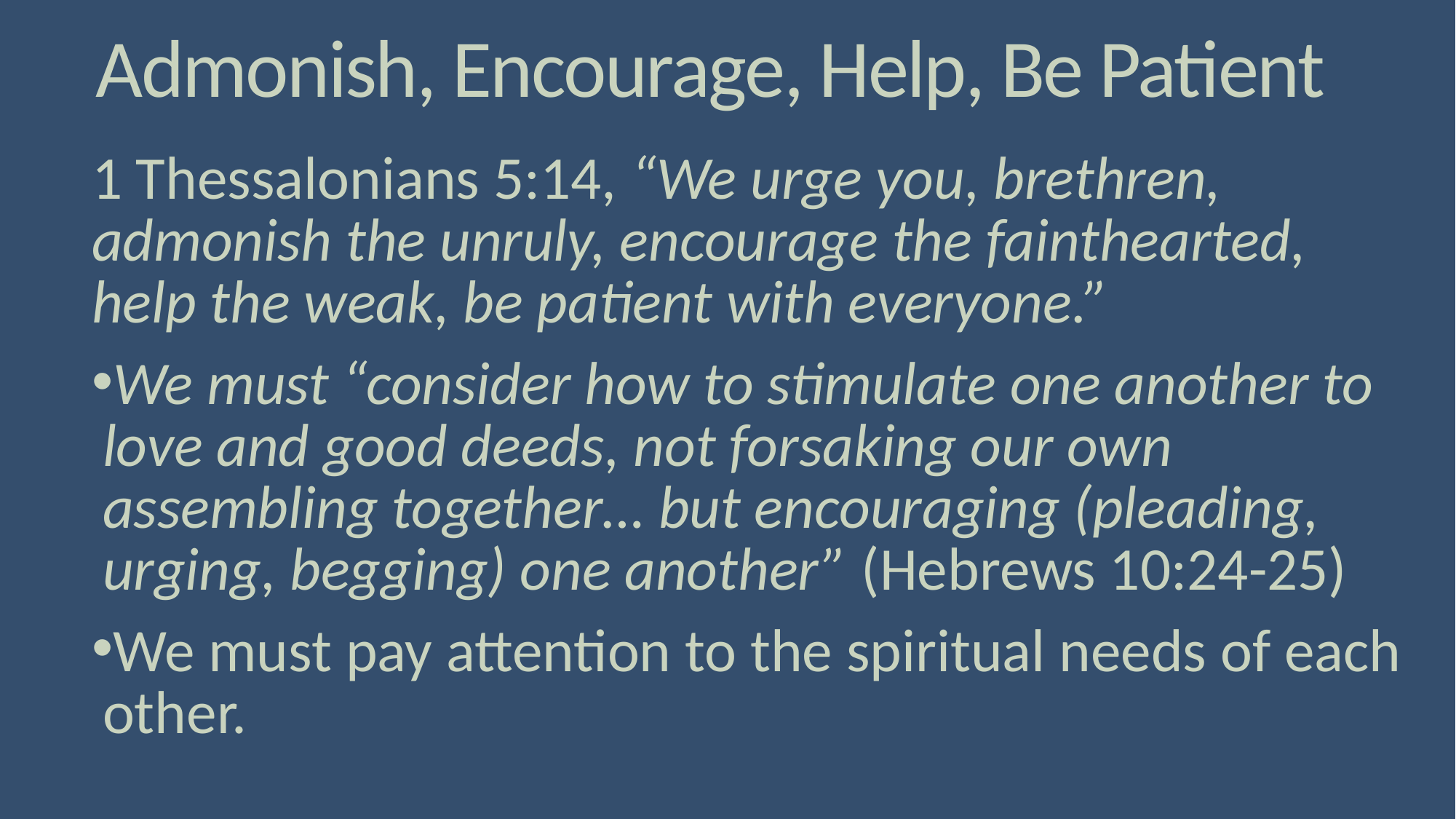

# Admonish, Encourage, Help, Be Patient
1 Thessalonians 5:14, “We urge you, brethren, admonish the unruly, encourage the fainthearted, help the weak, be patient with everyone.”
We must “consider how to stimulate one another to love and good deeds, not forsaking our own assembling together… but encouraging (pleading, urging, begging) one another” (Hebrews 10:24-25)
We must pay attention to the spiritual needs of each other.